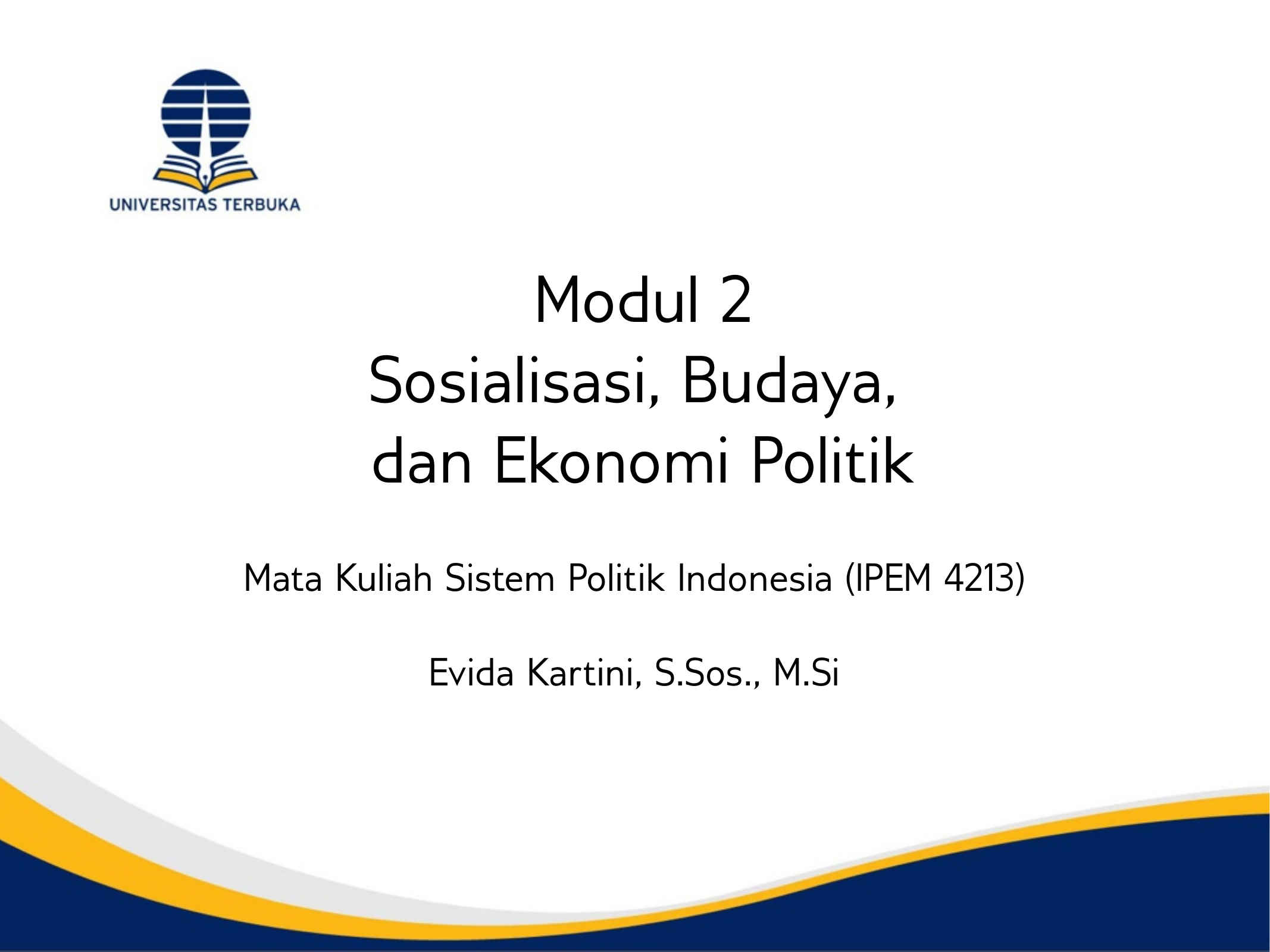

# Modul 2 Sosialisasi, Budaya, dan Ekonomi Politik
Mata Kuliah Sistem Politik Indonesia (IPEM 4213)
Evida Kartini, S.Sos., M.Si